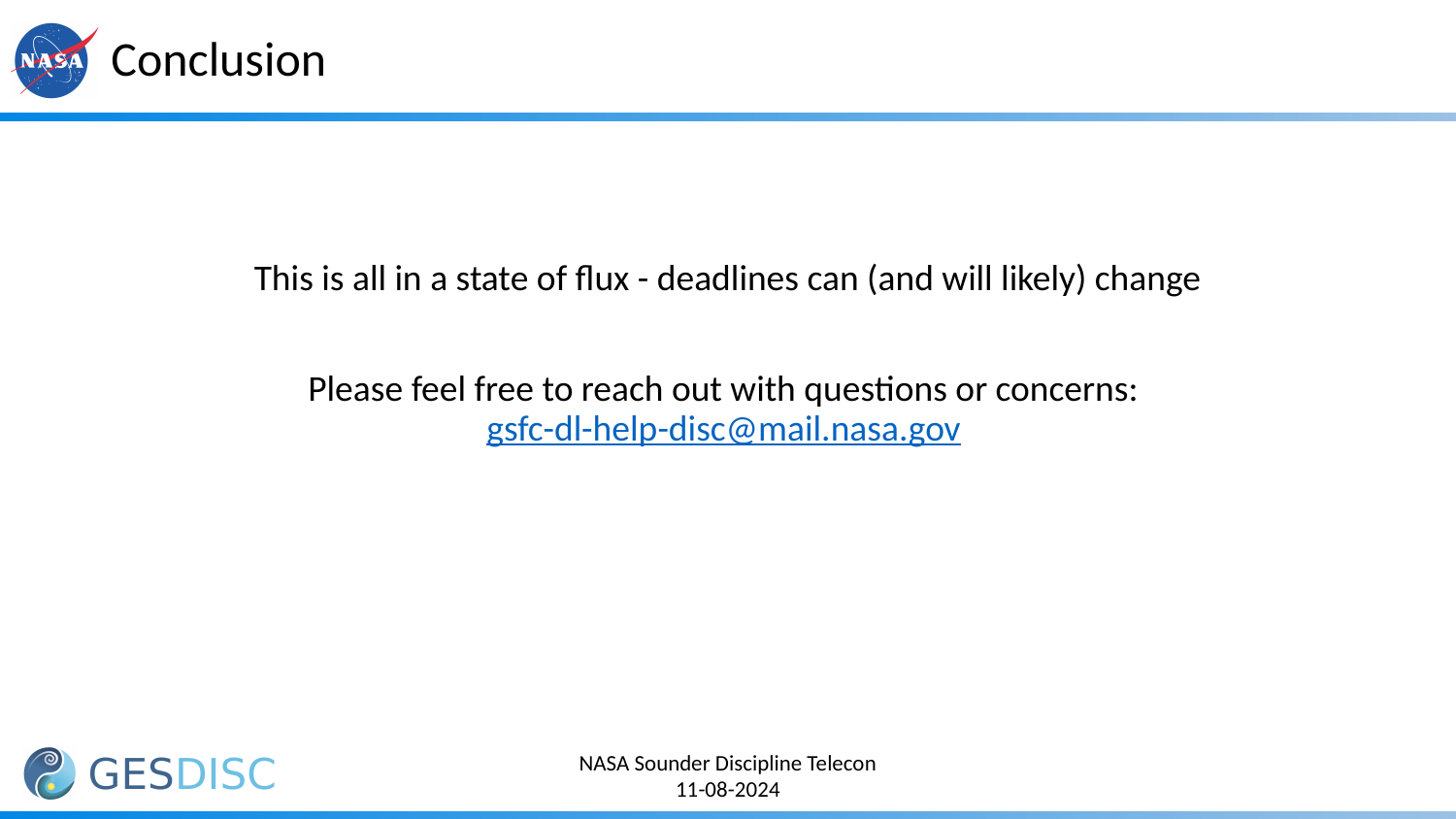

# Conclusion
This is all in a state of flux - deadlines can (and will likely) change

Please feel free to reach out with questions or concerns: gsfc-dl-help-disc@mail.nasa.gov